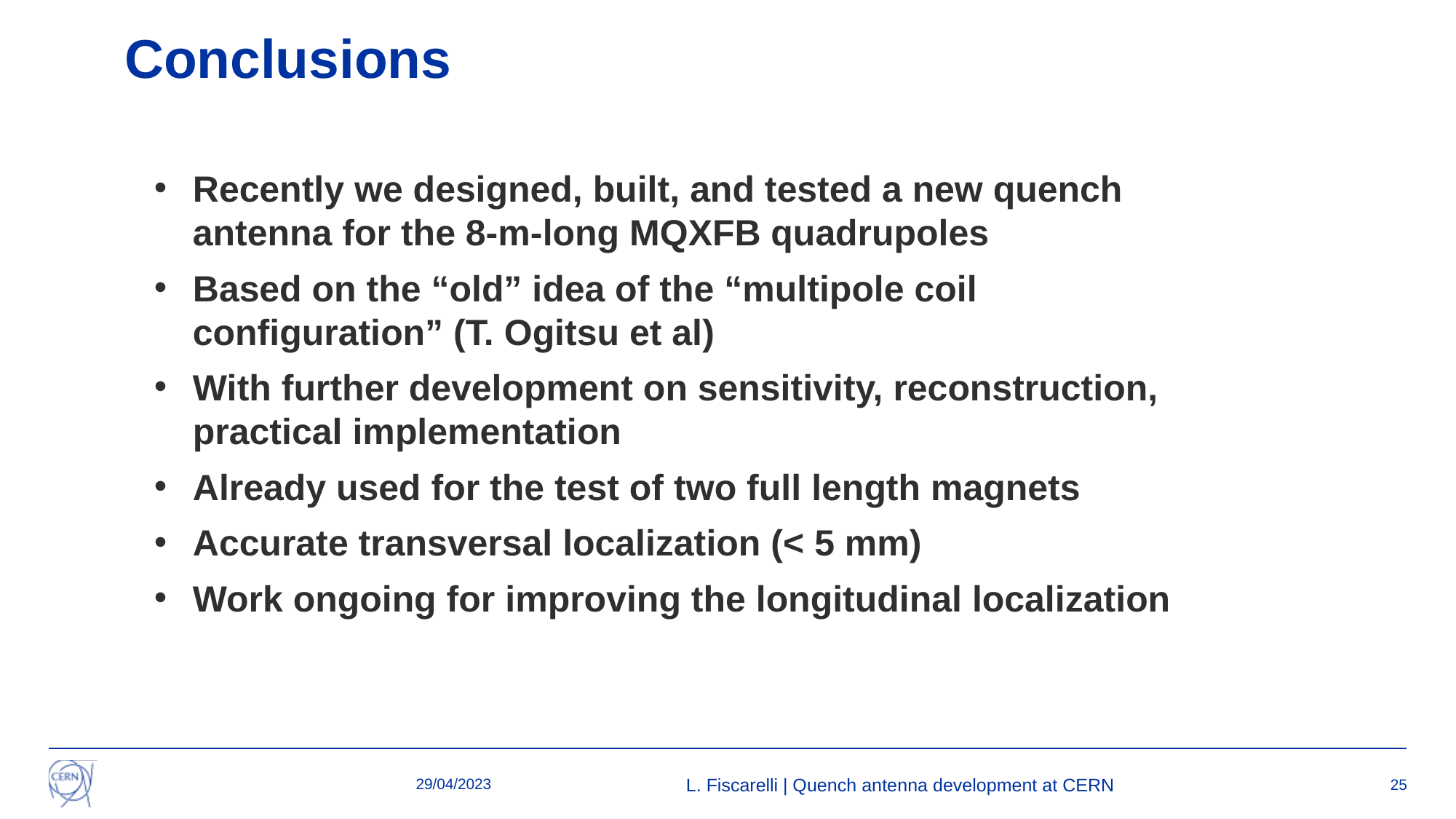

Conclusions
Recently we designed, built, and tested a new quench antenna for the 8-m-long MQXFB quadrupoles
Based on the “old” idea of the “multipole coil configuration” (T. Ogitsu et al)
With further development on sensitivity, reconstruction, practical implementation
Already used for the test of two full length magnets
Accurate transversal localization (< 5 mm)
Work ongoing for improving the longitudinal localization
29/04/2023
L. Fiscarelli | Quench antenna development at CERN
25